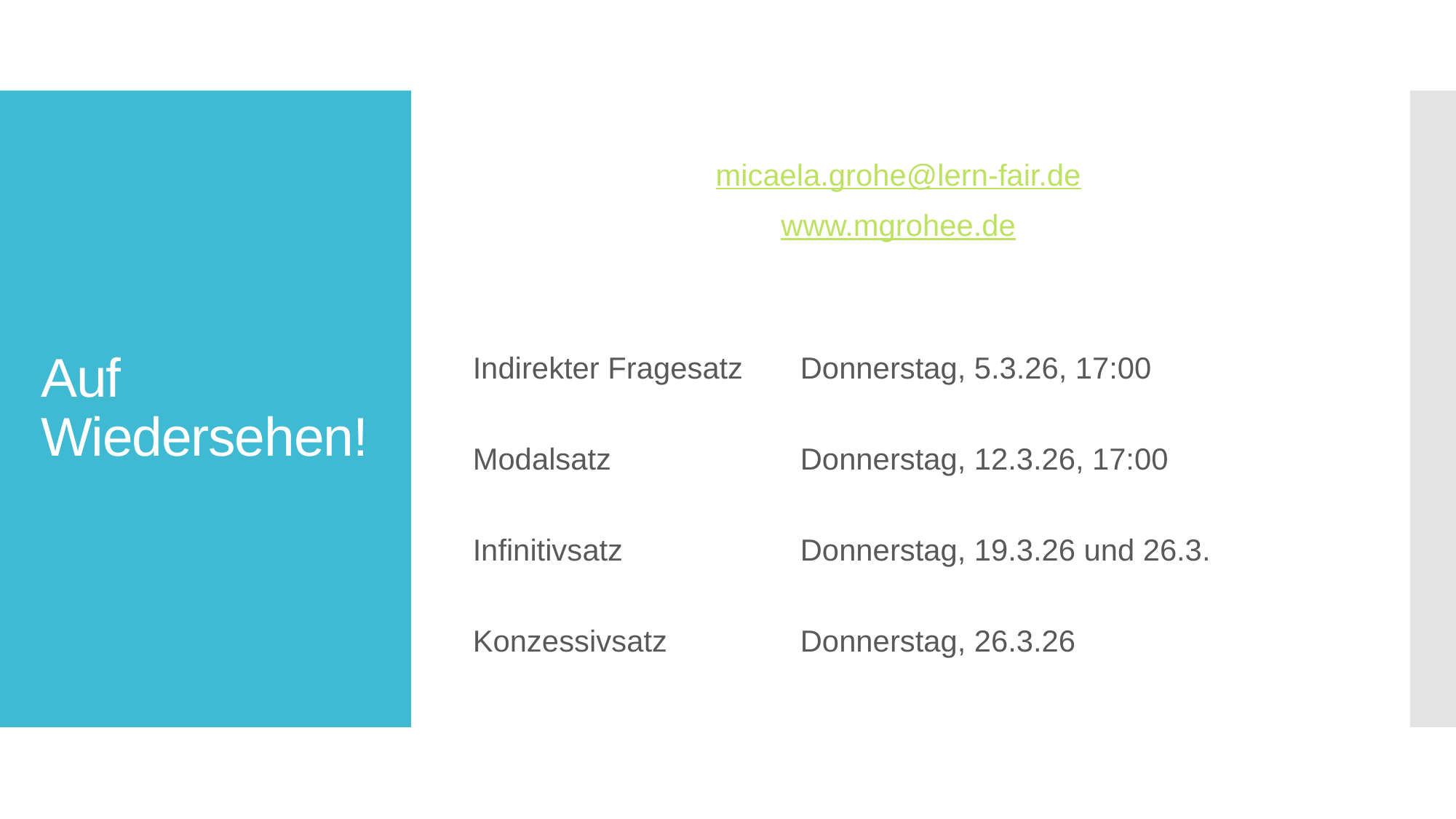

micaela.grohe@lern-fair.de
www.mgrohee.de

Indirekter Fragesatz	Donnerstag, 5.3.26, 17:00
Modalsatz		Donnerstag, 12.3.26, 17:00
Infinitivsatz		Donnerstag, 19.3.26 und 26.3.
Konzessivsatz		Donnerstag, 26.3.26
# Auf Wiedersehen!